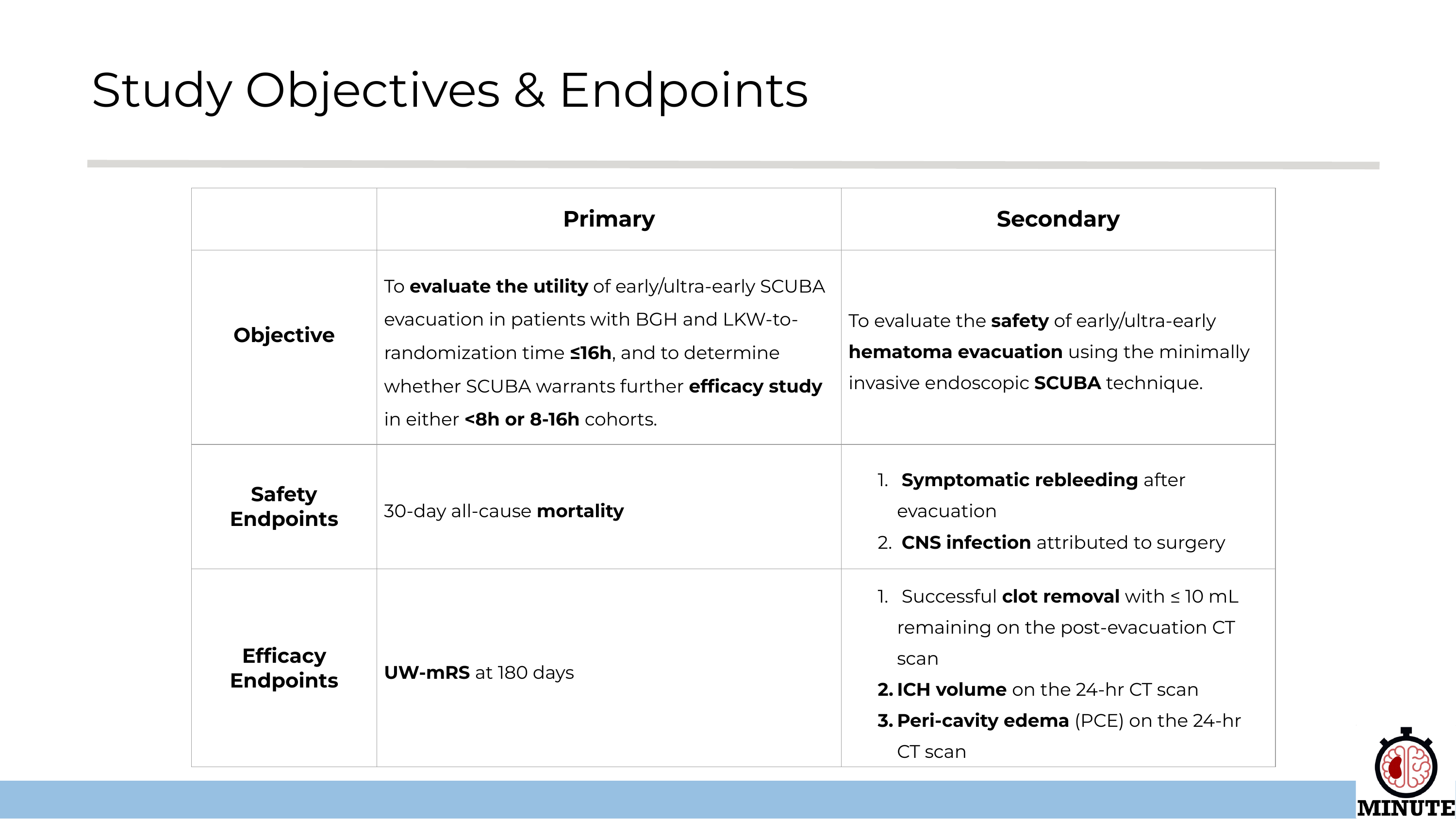

Study Objectives & Endpoints
|  | Primary | Secondary |
| --- | --- | --- |
| Objective | To evaluate the utility of early/ultra-early SCUBA evacuation in patients with BGH and LKW-to-randomization time ≤16h, and to determine whether SCUBA warrants further efficacy study in either <8h or 8-16h cohorts. | To evaluate the safety of early/ultra-early hematoma evacuation using the minimally invasive endoscopic SCUBA technique. |
| Safety Endpoints | 30-day all-cause mortality | Symptomatic rebleeding after evacuation CNS infection​ attributed to surgery |
| Efficacy Endpoints | UW-mRS at 180 days | Successful clot removal with ≤ 10 mL remaining on the post-evacuation CT scan ICH volume on the 24-hr CT scan Peri-cavity edema (PCE) on the 24-hr CT scan |